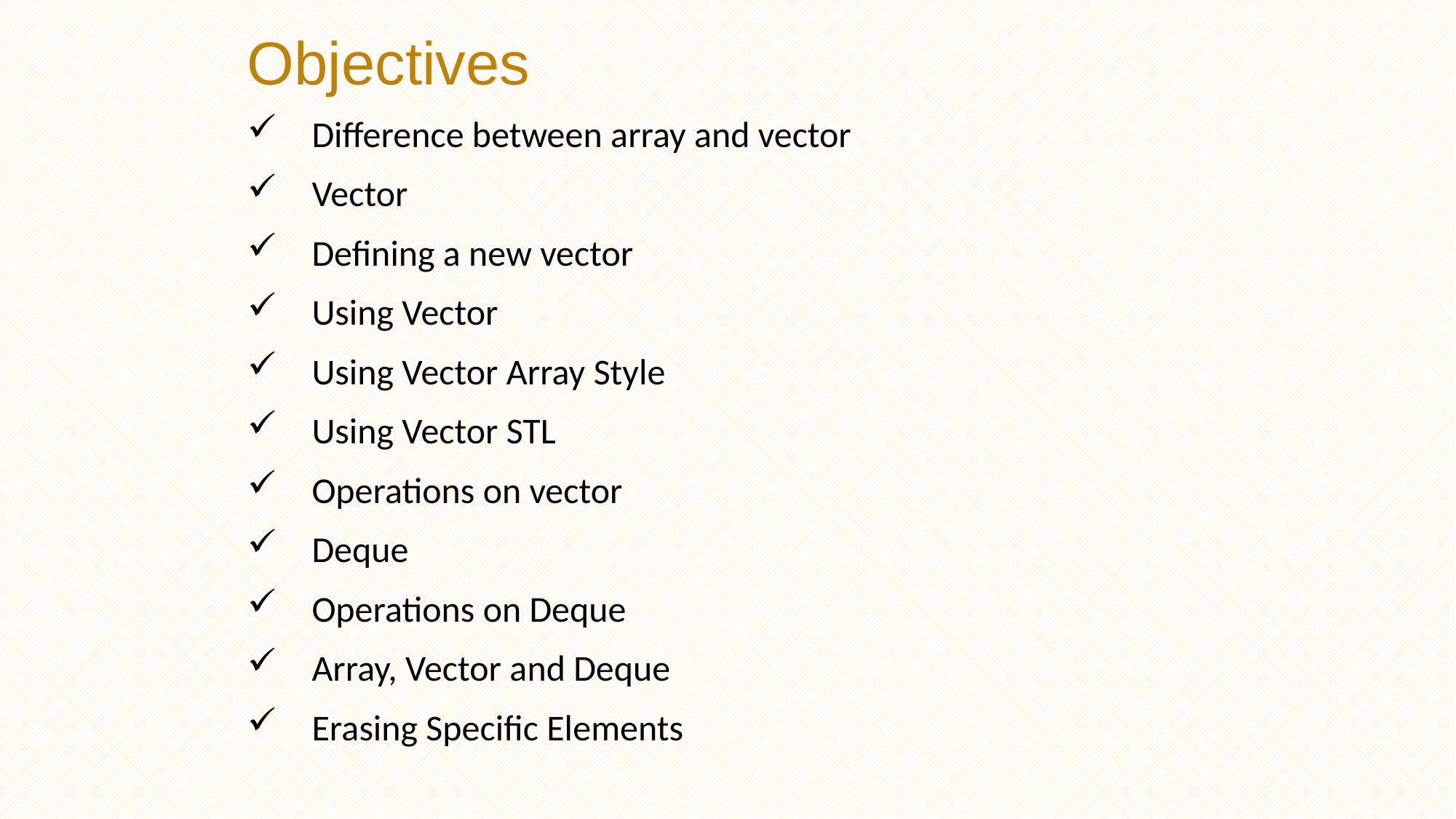

# Objectives
Difference between array and vector
Vector
Defining a new vector
Using Vector
Using Vector Array Style
Using Vector STL
Operations on vector
Deque
Operations on Deque
Array, Vector and Deque
Erasing Specific Elements